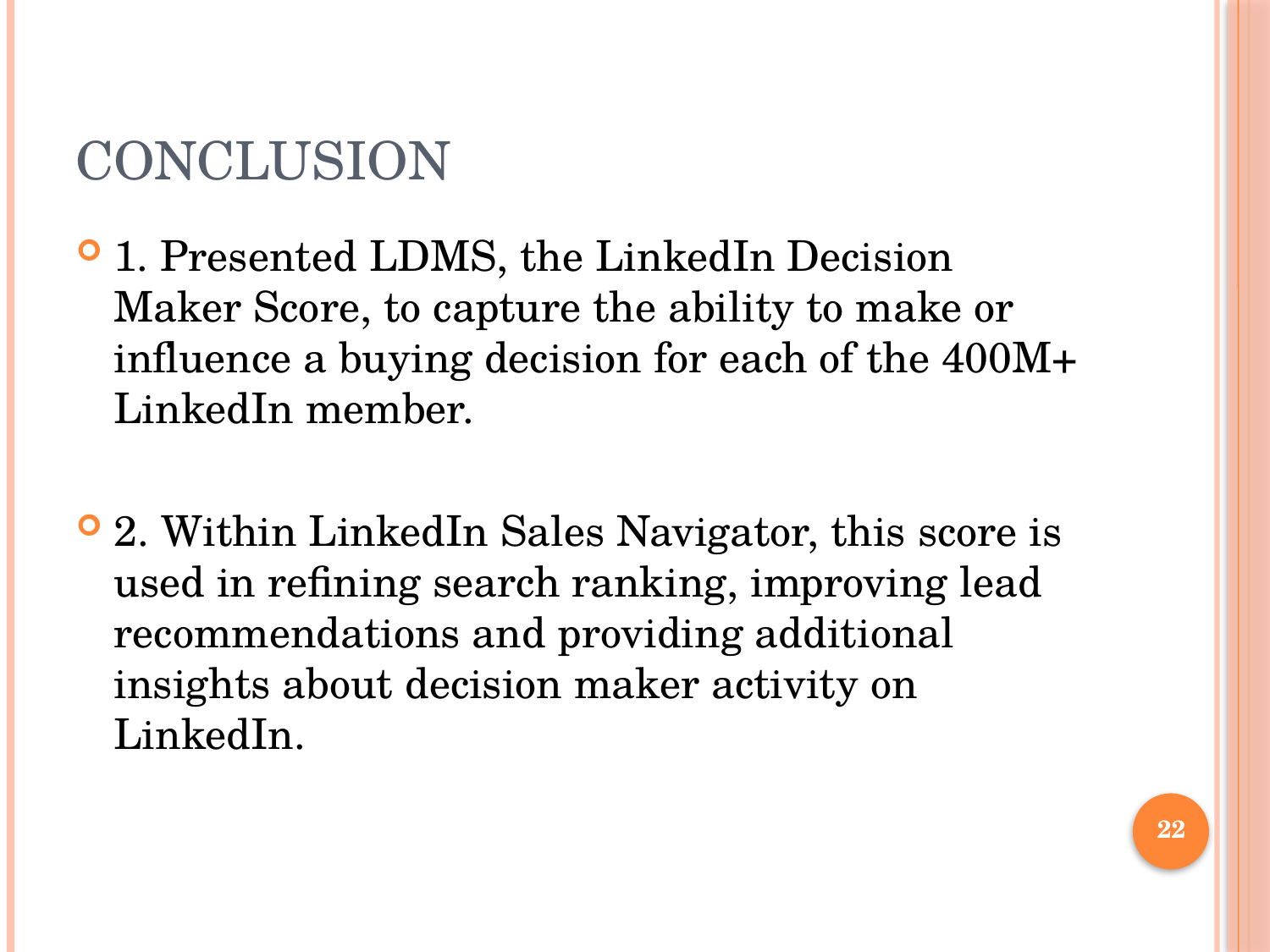

# Conclusion
1. Presented LDMS, the LinkedIn Decision Maker Score, to capture the ability to make or influence a buying decision for each of the 400M+ LinkedIn member.

2. Within LinkedIn Sales Navigator, this score is used in refining search ranking, improving lead recommendations and providing additional insights about decision maker activity on LinkedIn.
22